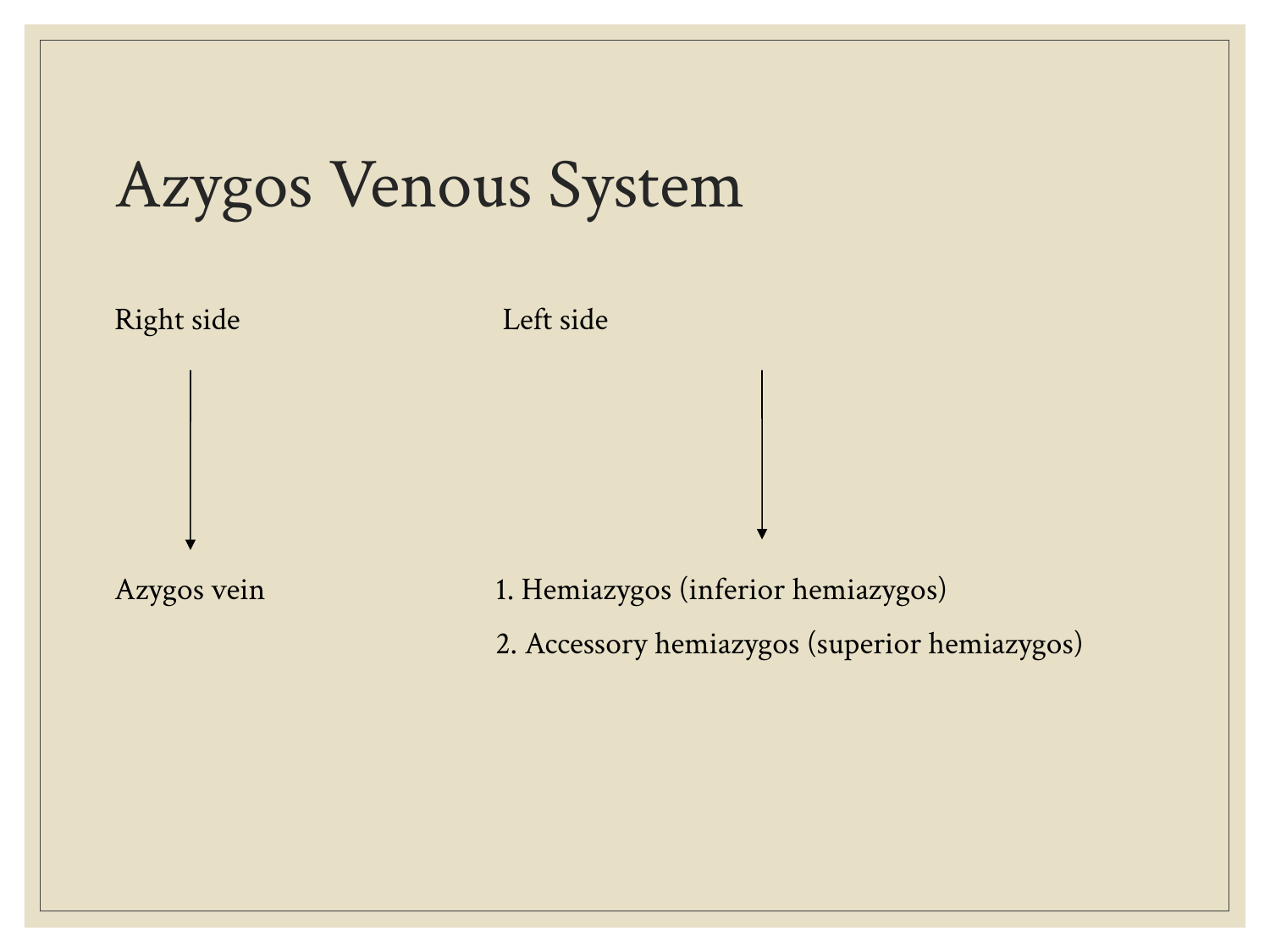

# Azygos Venous System
Right side 		 Left side

Azygos vein		1. Hemiazygos (inferior hemiazygos)
 			2. Accessory hemiazygos (superior hemiazygos)